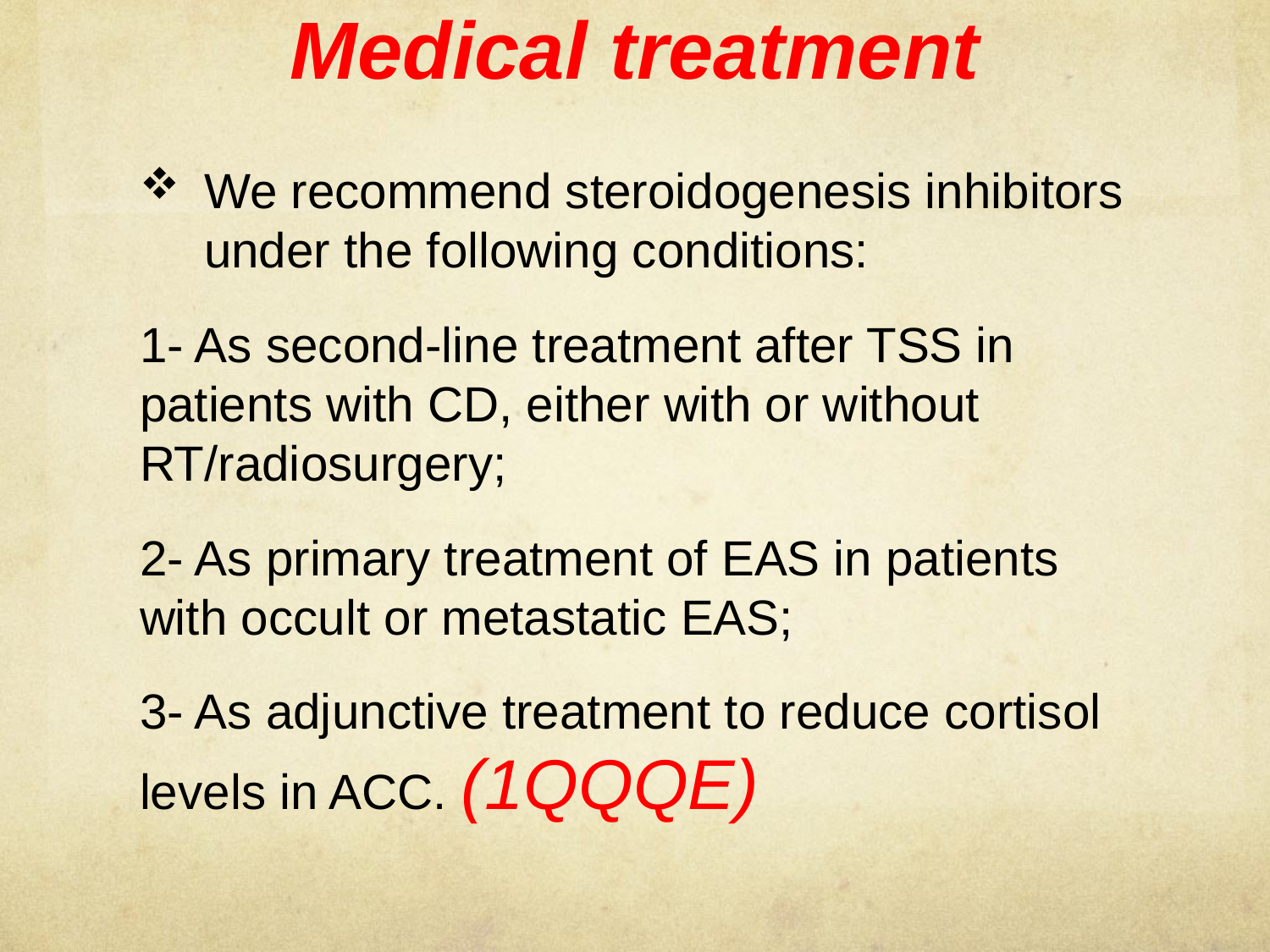

# Medical treatment
We recommend steroidogenesis inhibitors under the following conditions:
1- As second-line treatment after TSS in patients with CD, either with or without RT/radiosurgery;
2- As primary treatment of EAS in patients with occult or metastatic EAS;
3- As adjunctive treatment to reduce cortisol levels in ACC. (1QQQE)